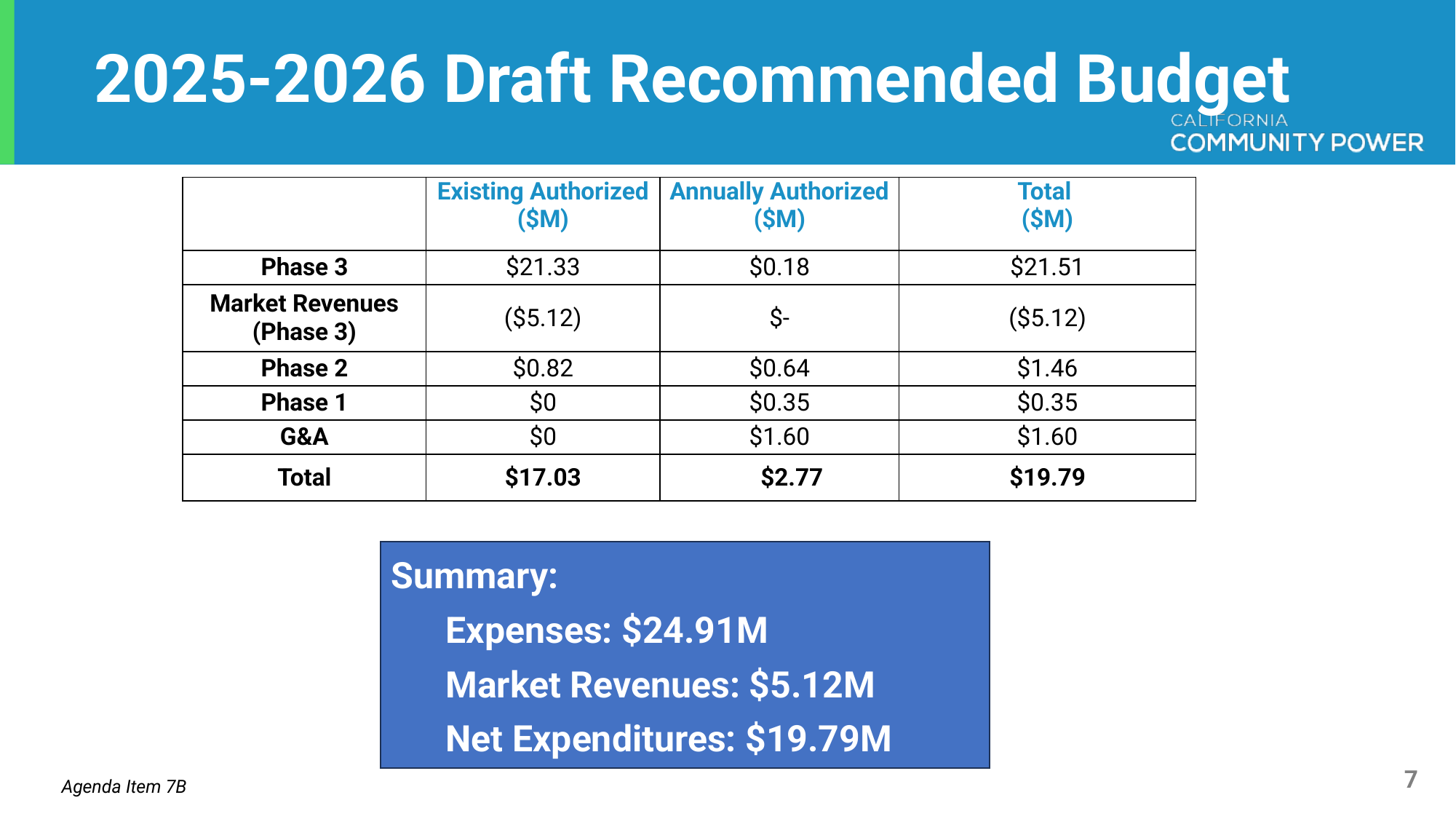

# 2025-2026 Draft Recommended Budget
|  | Existing Authorized ($M) | Annually Authorized ($M) | Total ($M) |
| --- | --- | --- | --- |
| Phase 3 | $21.33 | $0.18 | $21.51 |
| Market Revenues (Phase 3) | ($5.12) | $- | ($5.12) |
| Phase 2 | $0.82 | $0.64 | $1.46 |
| Phase 1 | $0 | $0.35 | $0.35 |
| G&A | $0 | $1.60 | $1.60 |
| Total | $17.03 | $2.77 | $19.79 |

Summary:
Expenses: $24.91M
Market Revenues: $5.12M
Net Expenditures: $19.79M
Agenda Item 7B